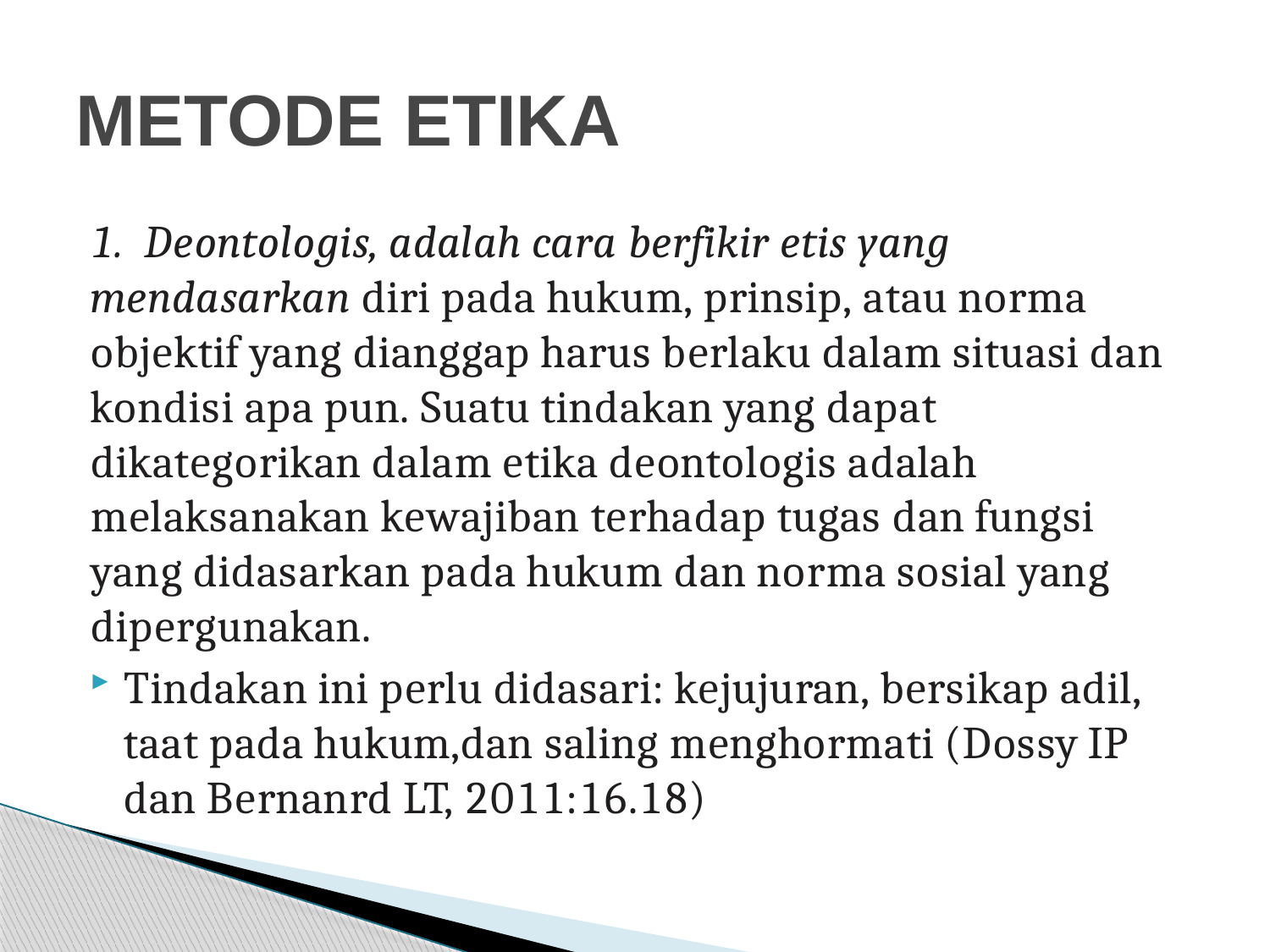

# METODE ETIKA
1.  Deontologis, adalah cara berfikir etis yang mendasarkan diri pada hukum, prinsip, atau norma objektif yang dianggap harus berlaku dalam situasi dan kondisi apa pun. Suatu tindakan yang dapat dikategorikan dalam etika deontologis adalah melaksanakan kewajiban terhadap tugas dan fungsi yang didasarkan pada hukum dan norma sosial yang dipergunakan.
Tindakan ini perlu didasari: kejujuran, bersikap adil, taat pada hukum,dan saling menghormati (Dossy IP dan Bernanrd LT, 2011:16.18)